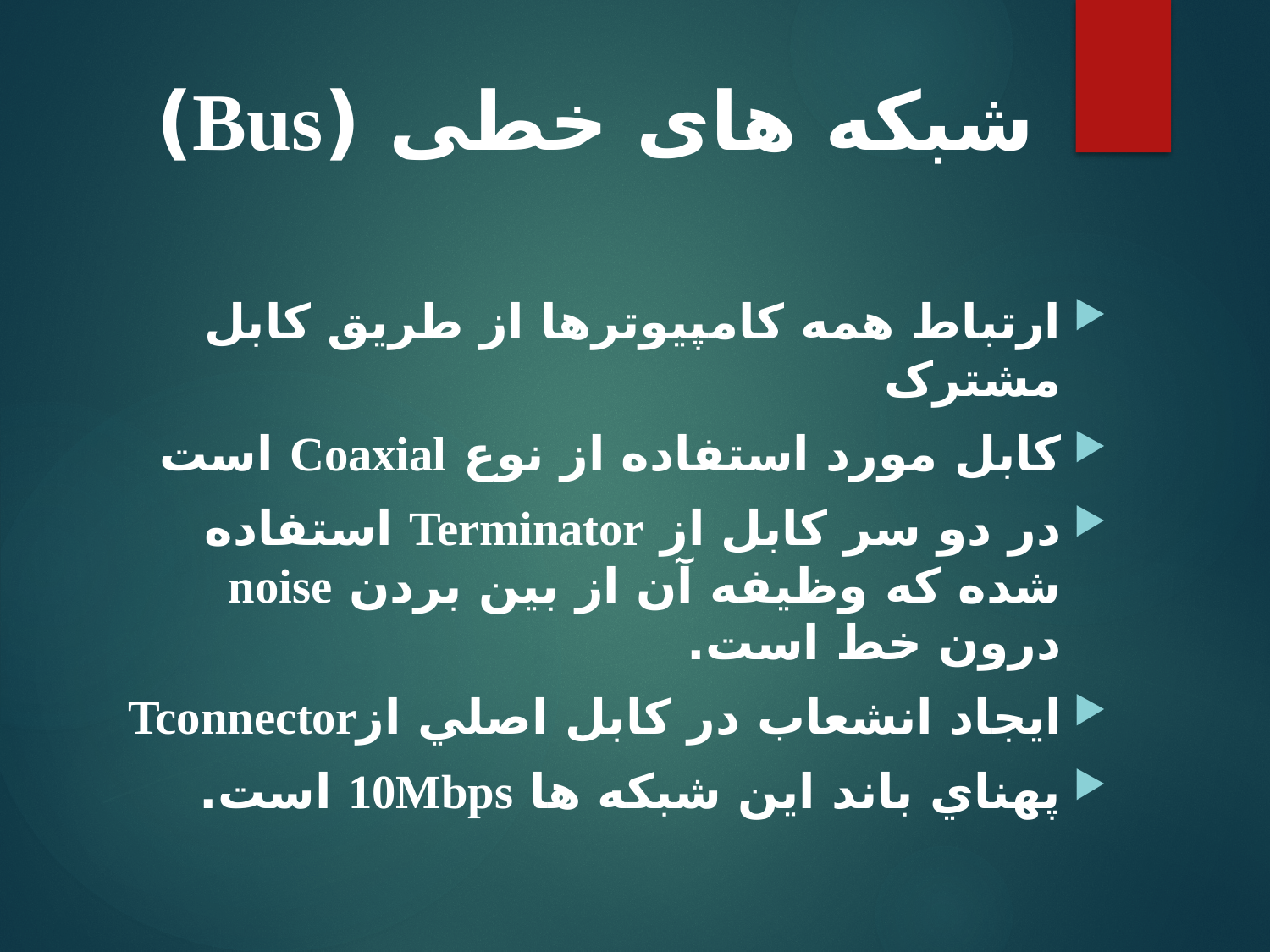

# شبکه های خطی (Bus)
ارتباط همه کامپيوترها از طريق کابل مشترک
کابل مورد استفاده از نوع Coaxial است
در دو سر كابل از Terminator استفاده شده كه وظيفه آن از بين بردن noise درون خط است.
ايجاد انشعاب در كابل اصلي ازTconnector
پهناي باند اين شبكه ها 10Mbps است.